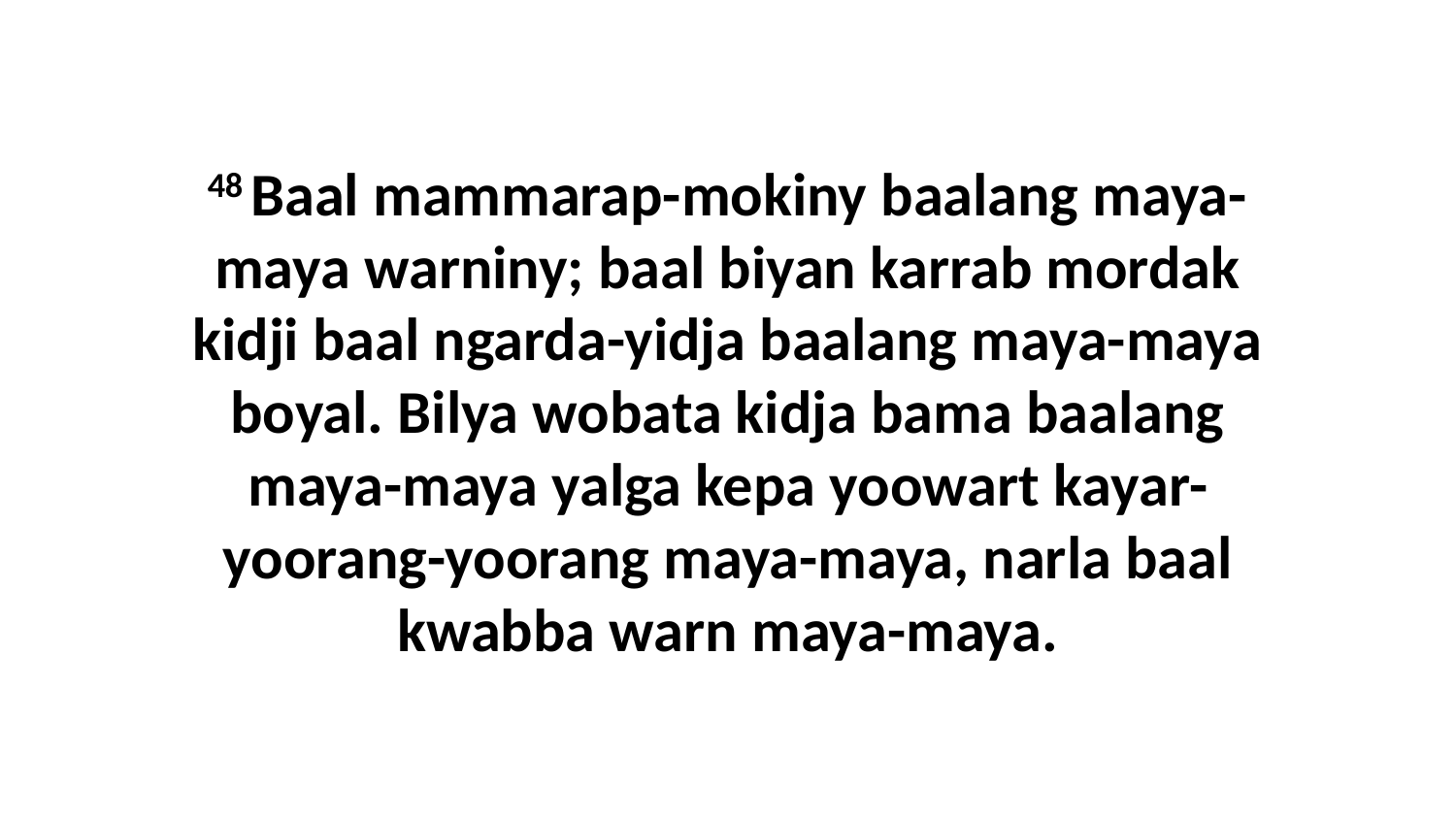

48 Baal mammarap-mokiny baalang maya-maya warniny; baal biyan karrab mordak kidji baal ngarda-yidja baalang maya-maya boyal. Bilya wobata kidja bama baalang maya-maya yalga kepa yoowart kayar-yoorang-yoorang maya-maya, narla baal kwabba warn maya-maya.